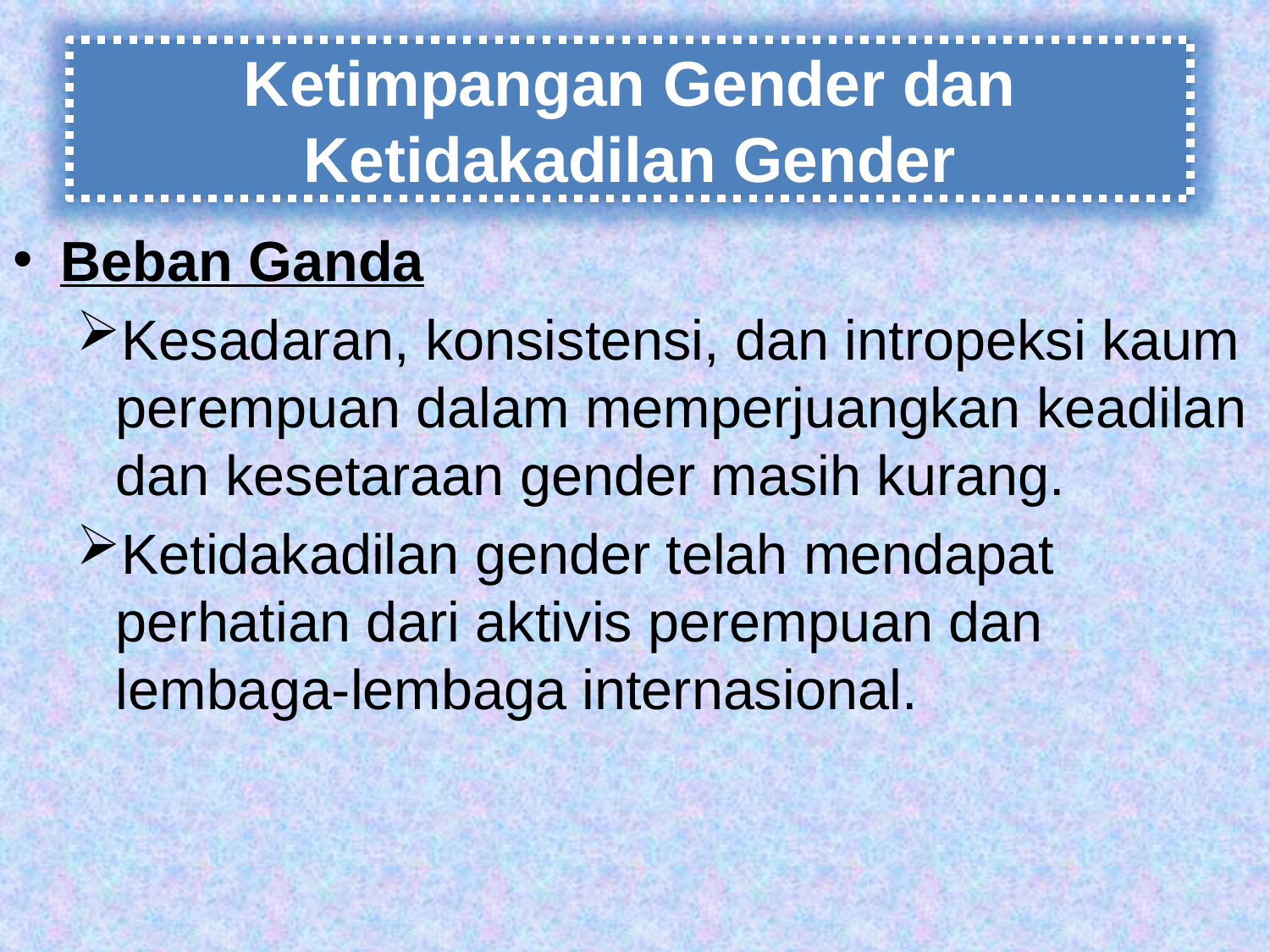

Ketimpangan Gender dan Ketidakadilan Gender
Beban Ganda
Kesadaran, konsistensi, dan intropeksi kaum perempuan dalam memperjuangkan keadilan dan kesetaraan gender masih kurang.
Ketidakadilan gender telah mendapat perhatian dari aktivis perempuan dan lembaga-lembaga internasional.